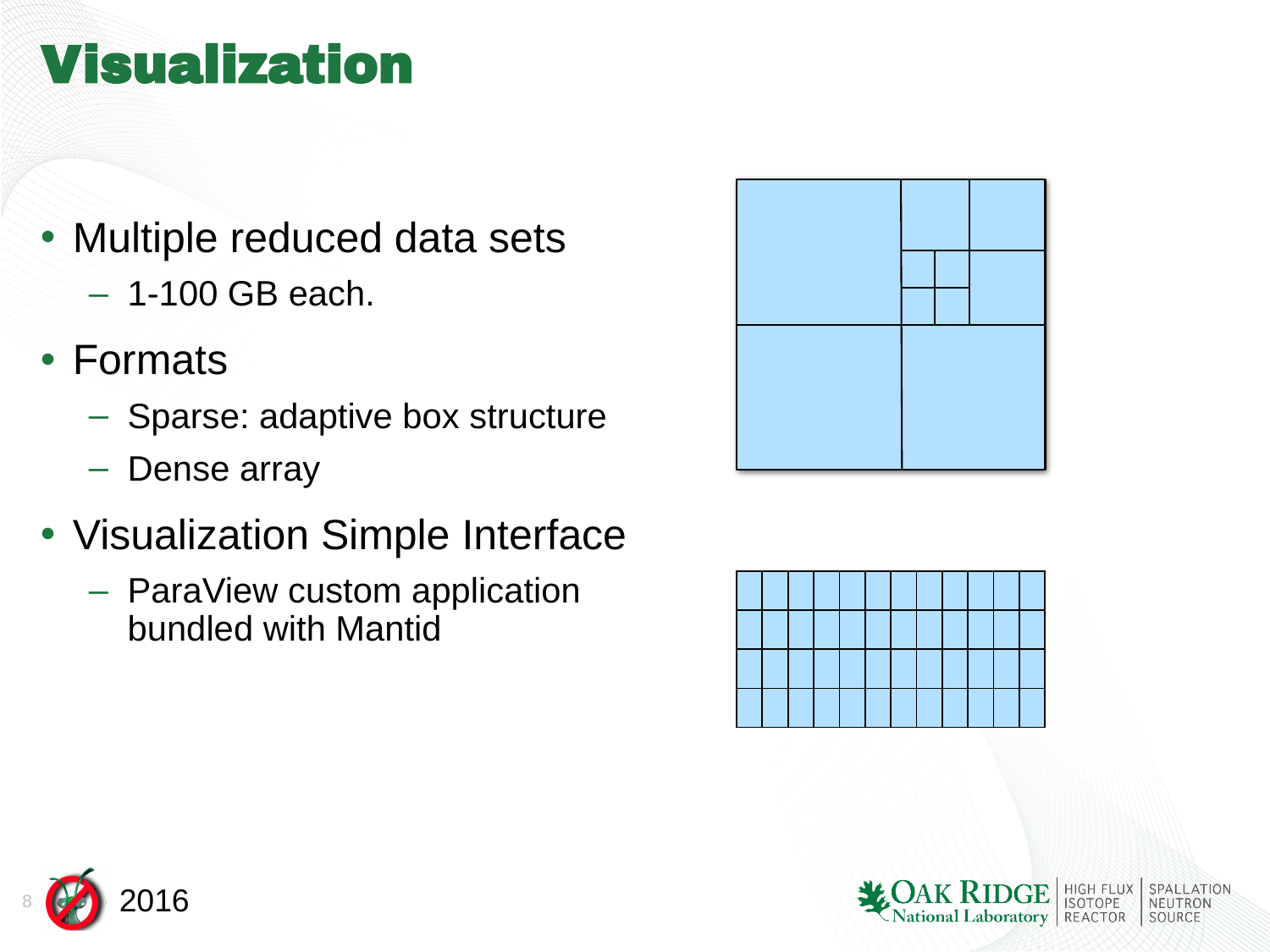

# Visualization

Multiple reduced data sets
1-100 GB each.
Formats
Sparse: adaptive box structure
Dense array
Visualization Simple Interface
ParaView custom application bundled with Mantid
|  |  |  |  |  |  |  |  |  |  |  |  |
| --- | --- | --- | --- | --- | --- | --- | --- | --- | --- | --- | --- |
|  |  |  |  |  |  |  |  |  |  |  |  |
|  |  |  |  |  |  |  |  |  |  |  |  |
|  |  |  |  |  |  |  |  |  |  |  |  |